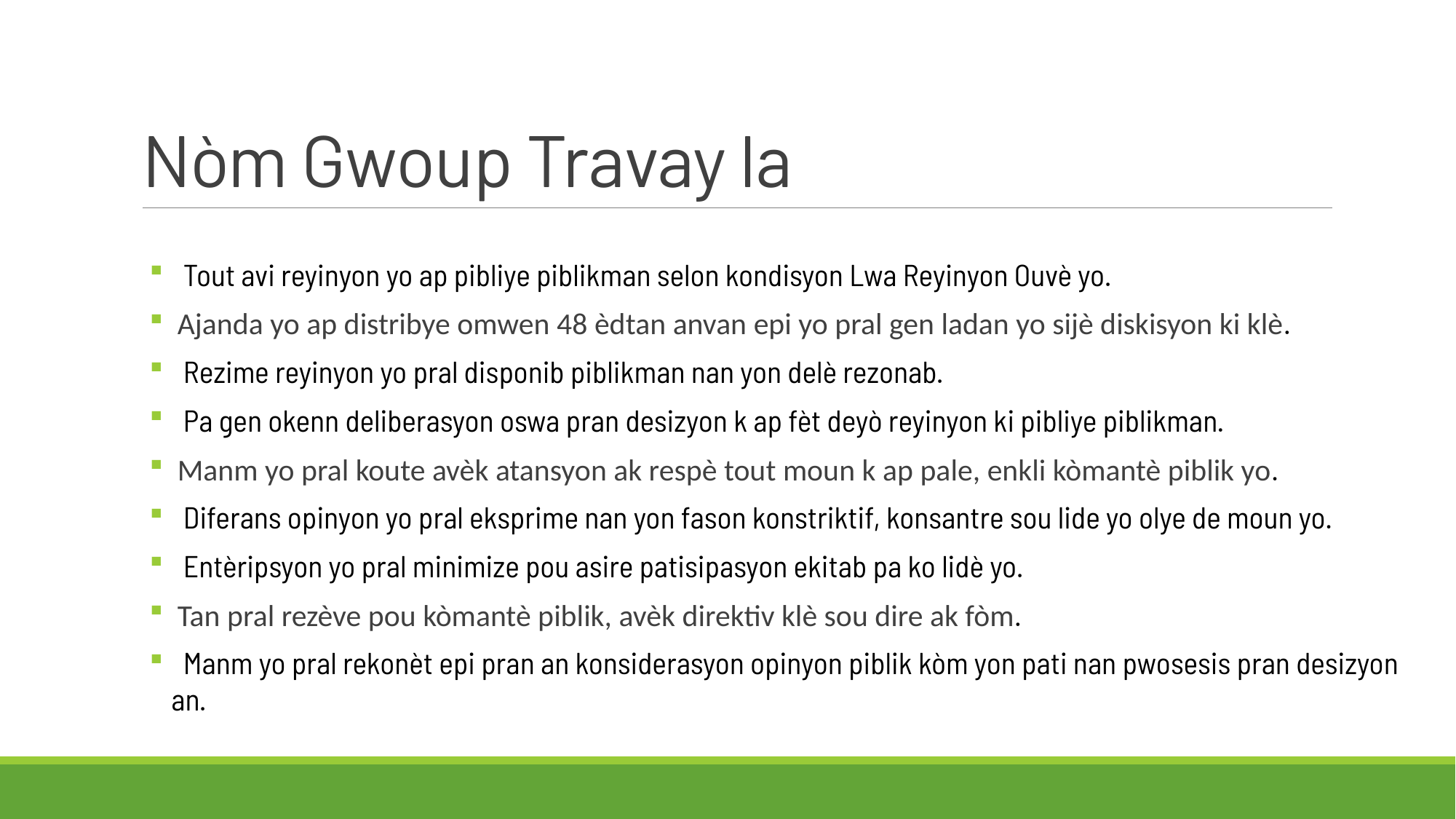

# Nòm Gwoup Travay la
  Tout avi reyinyon yo ap pibliye piblikman selon kondisyon Lwa Reyinyon Ouvè yo.
 Ajanda yo ap distribye omwen 48 èdtan anvan epi yo pral gen ladan yo sijè diskisyon ki klè.
  Rezime reyinyon yo pral disponib piblikman nan yon delè rezonab.
  Pa gen okenn deliberasyon oswa pran desizyon k ap fèt deyò reyinyon ki pibliye piblikman.
 Manm yo pral koute avèk atansyon ak respè tout moun k ap pale, enkli kòmantè piblik yo.
  Diferans opinyon yo pral eksprime nan yon fason konstriktif, konsantre sou lide yo olye de moun yo.
  Entèripsyon yo pral minimize pou asire patisipasyon ekitab pa ko lidè yo.
 Tan pral rezève pou kòmantè piblik, avèk direktiv klè sou dire ak fòm.
  Manm yo pral rekonèt epi pran an konsiderasyon opinyon piblik kòm yon pati nan pwosesis pran desizyon an.